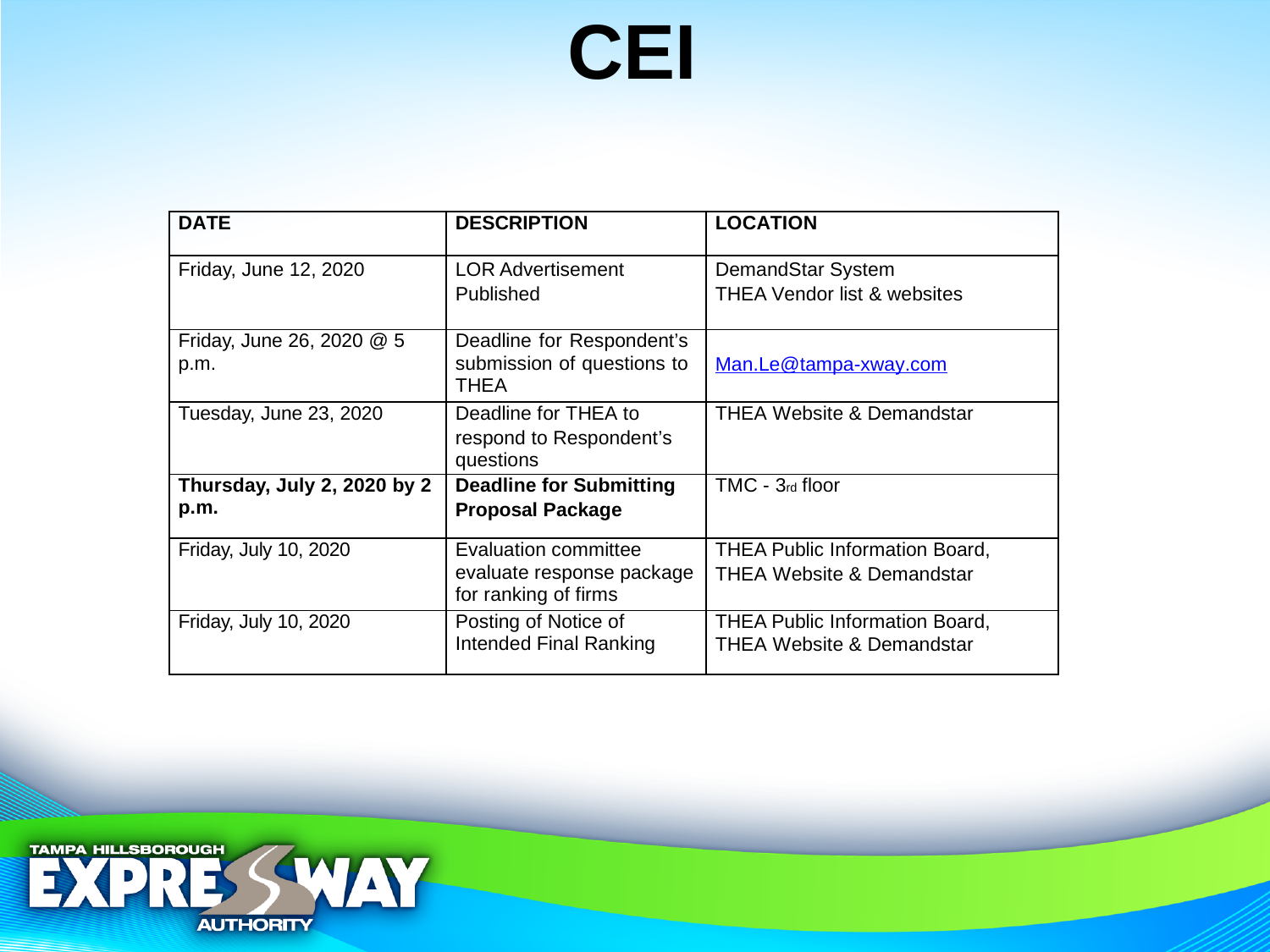

# CEI

| DATE | DESCRIPTION | LOCATION |
| --- | --- | --- |
| Friday, June 12, 2020 | LOR Advertisement Published | DemandStar System THEA Vendor list & websites |
| Friday, June 26, 2020 @ 5 p.m. | Deadline for Respondent’s submission of questions to THEA | Man.Le@tampa-xway.com |
| Tuesday, June 23, 2020 | Deadline for THEA to respond to Respondent’s questions | THEA Website & Demandstar |
| Thursday, July 2, 2020 by 2 p.m. | Deadline for Submitting Proposal Package | TMC - 3rd floor |
| Friday, July 10, 2020 | Evaluation committee evaluate response package for ranking of firms | THEA Public Information Board, THEA Website & Demandstar |
| Friday, July 10, 2020 | Posting of Notice of Intended Final Ranking | THEA Public Information Board, THEA Website & Demandstar |